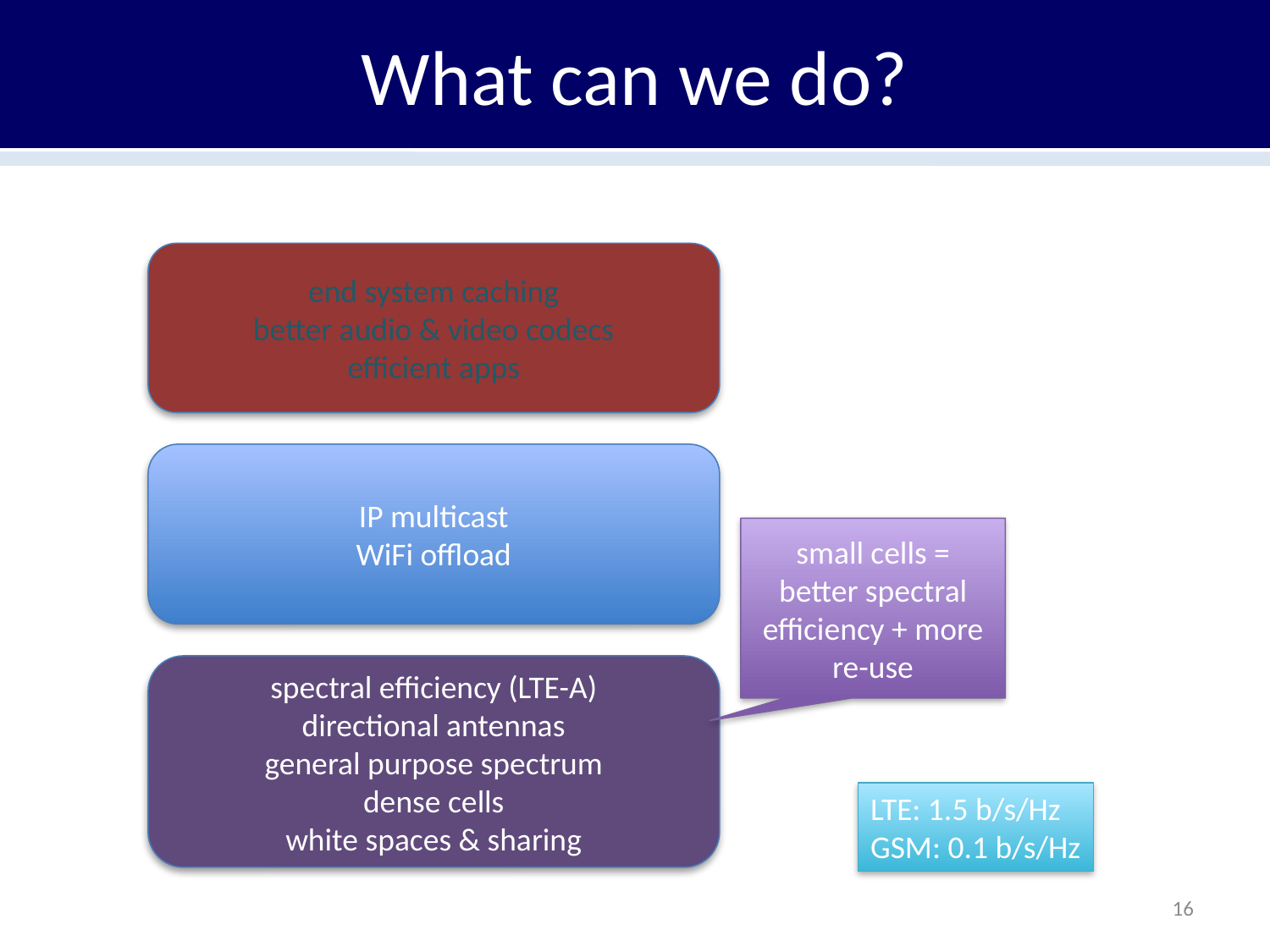

# What can we do?
end system caching
better audio & video codecs
efficient apps
IP multicast
WiFi offload
small cells = better spectral efficiency + more re-use
spectral efficiency (LTE-A)
directional antennas
general purpose spectrum
dense cells
white spaces & sharing
LTE: 1.5 b/s/Hz
GSM: 0.1 b/s/Hz
16